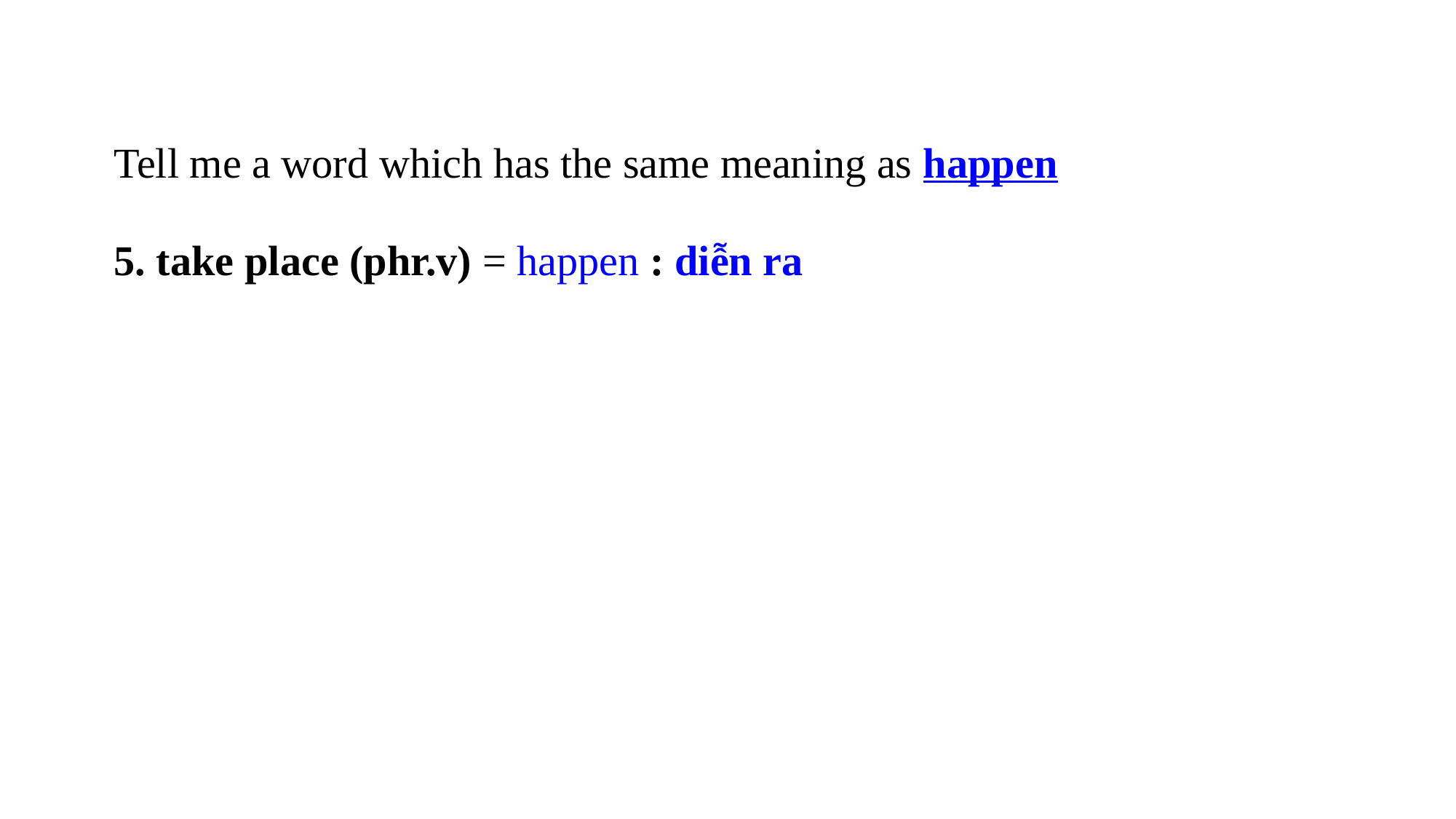

Tell me a word which has the same meaning as happen
5. take place (phr.v) = happen : diễn ra